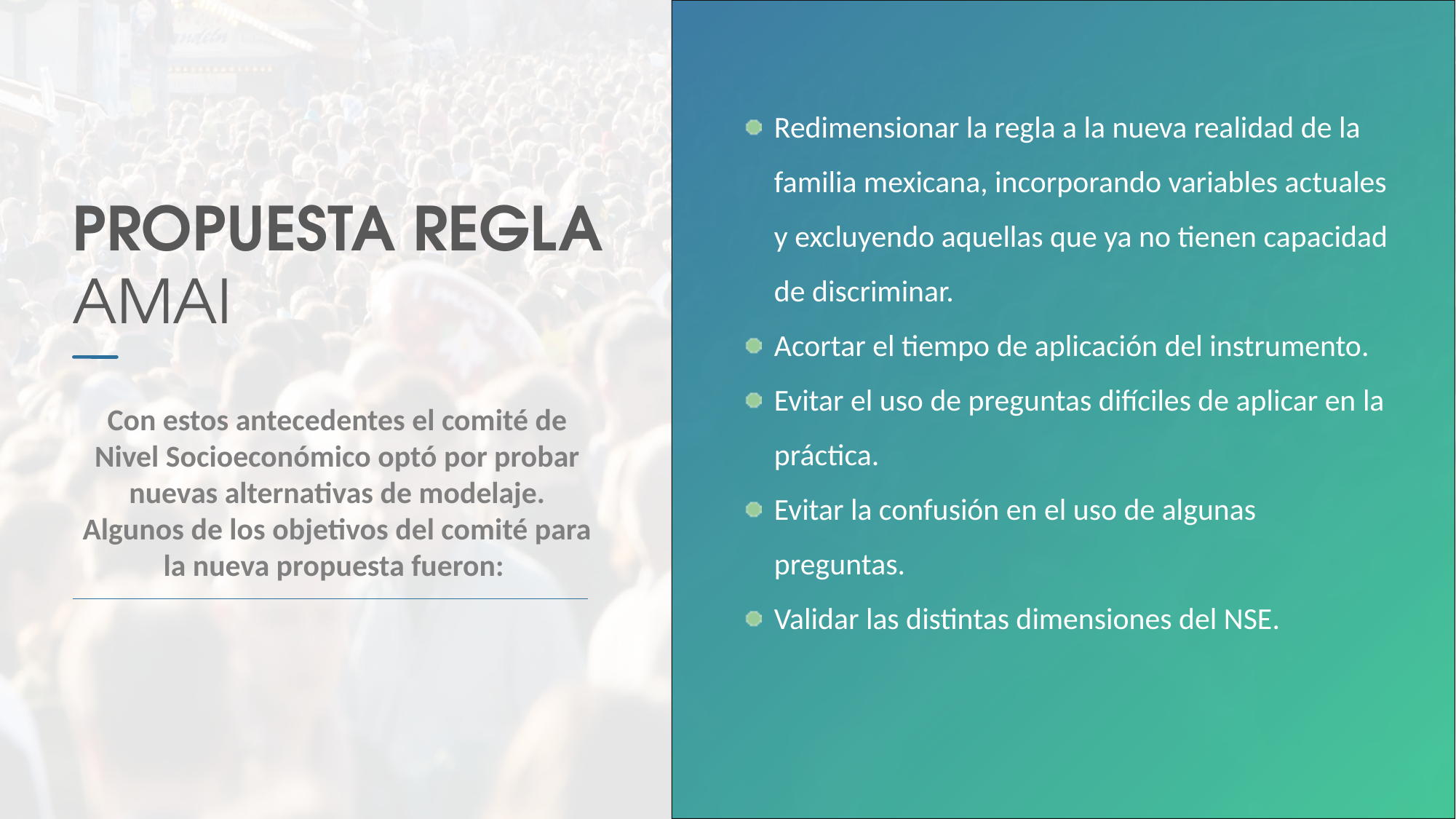

Redimensionar la regla a la nueva realidad de la familia mexicana, incorporando variables actuales y excluyendo aquellas que ya no tienen capacidad de discriminar.
Acortar el tiempo de aplicación del instrumento.
Evitar el uso de preguntas difíciles de aplicar en la práctica.
Evitar la confusión en el uso de algunas preguntas.
Validar las distintas dimensiones del NSE.
PROPUESTA REGLA
AMAI

Con estos antecedentes el comité de Nivel Socioeconómico optó por probar nuevas alternativas de modelaje.
Algunos de los objetivos del comité para la nueva propuesta fueron: